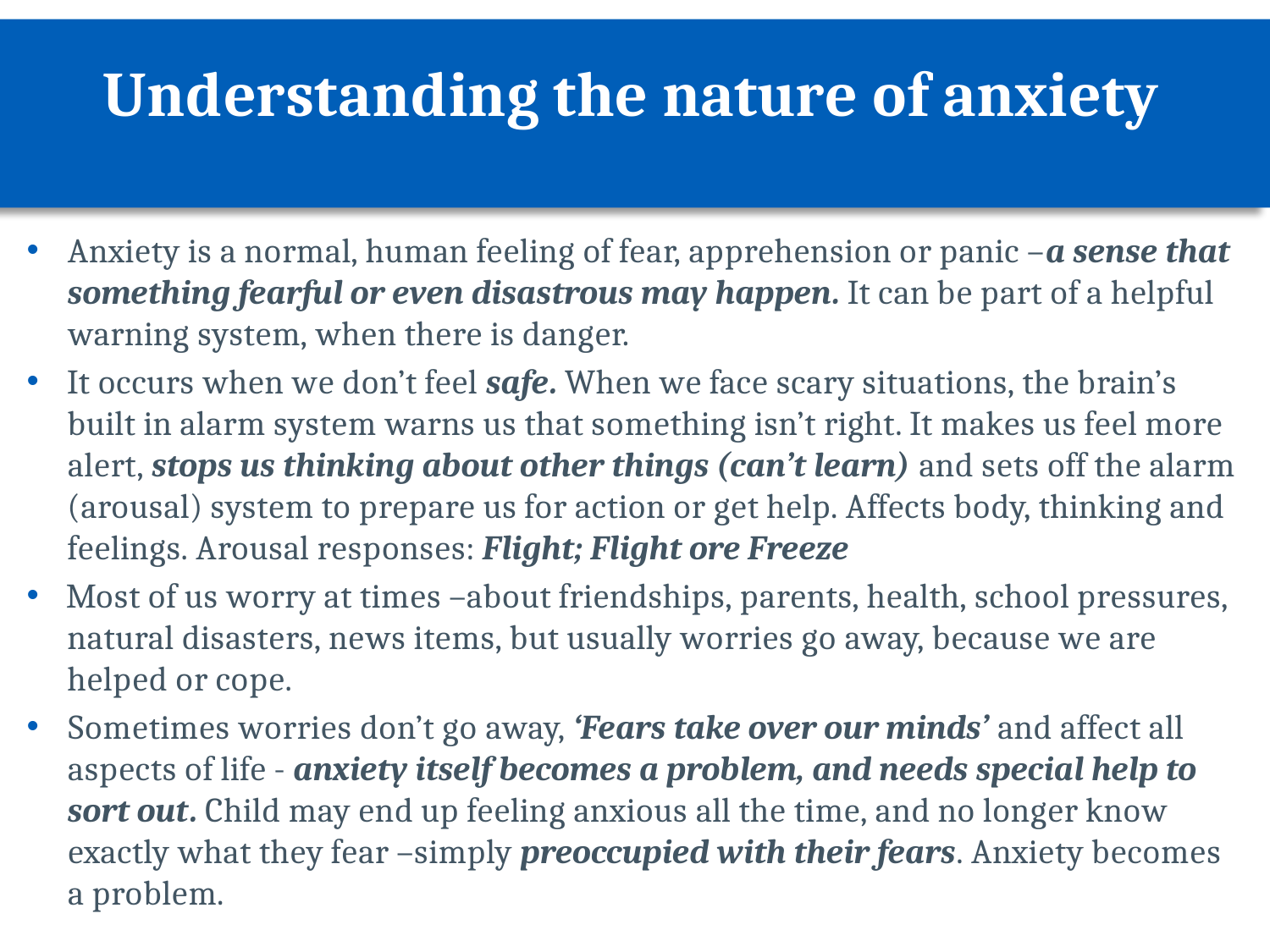

# Understanding the nature of anxiety
Anxiety is a normal, human feeling of fear, apprehension or panic –a sense that something fearful or even disastrous may happen. It can be part of a helpful warning system, when there is danger.
It occurs when we don’t feel safe. When we face scary situations, the brain’s built in alarm system warns us that something isn’t right. It makes us feel more alert, stops us thinking about other things (can’t learn) and sets off the alarm (arousal) system to prepare us for action or get help. Affects body, thinking and feelings. Arousal responses: Flight; Flight ore Freeze
Most of us worry at times –about friendships, parents, health, school pressures, natural disasters, news items, but usually worries go away, because we are helped or cope.
Sometimes worries don’t go away, ‘Fears take over our minds’ and affect all aspects of life - anxiety itself becomes a problem, and needs special help to sort out. Child may end up feeling anxious all the time, and no longer know  exactly what they fear –simply preoccupied with their fears. Anxiety becomes a problem.